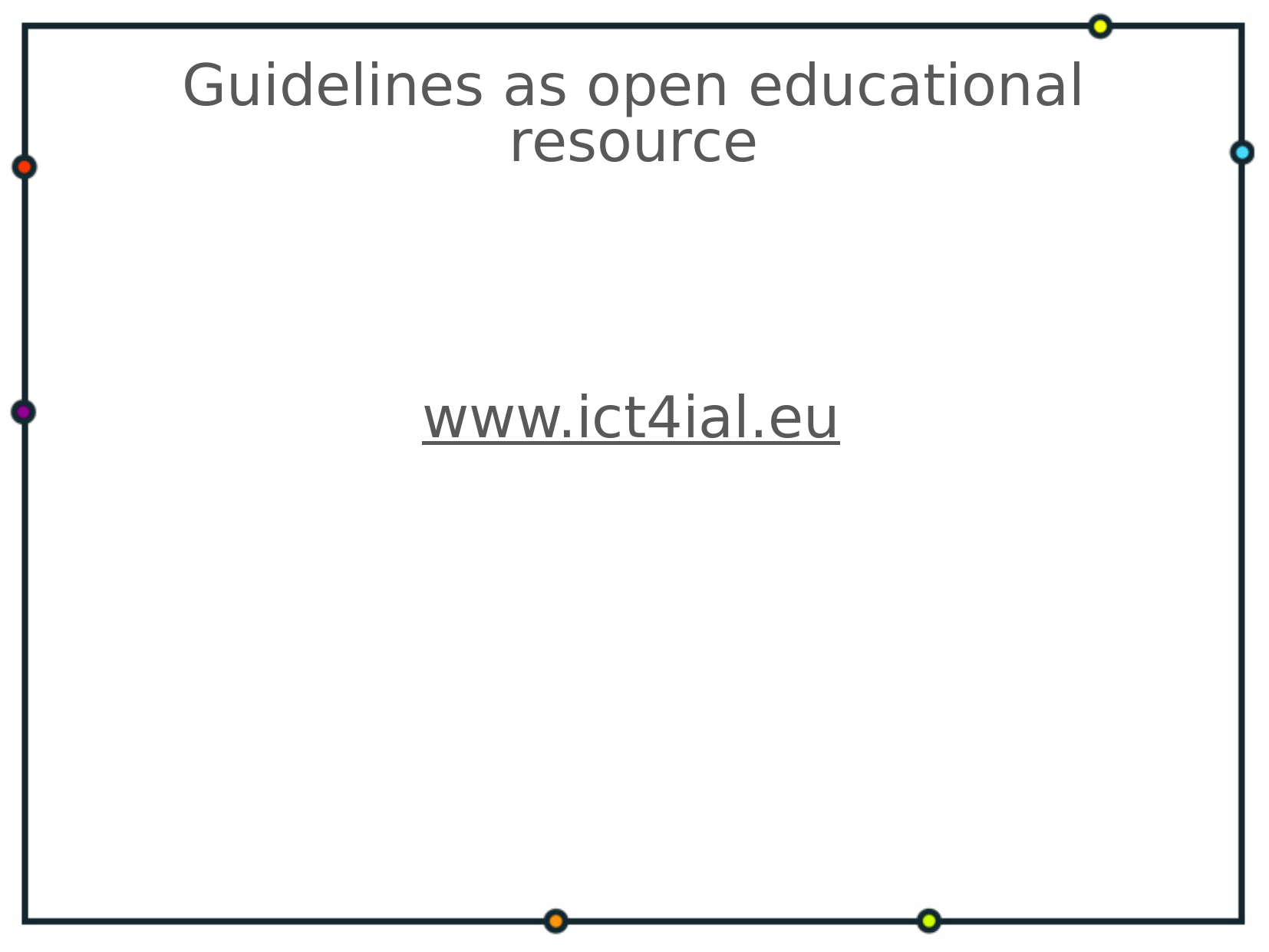

# Guidelines as open educational resource

www.ict4ial.eu